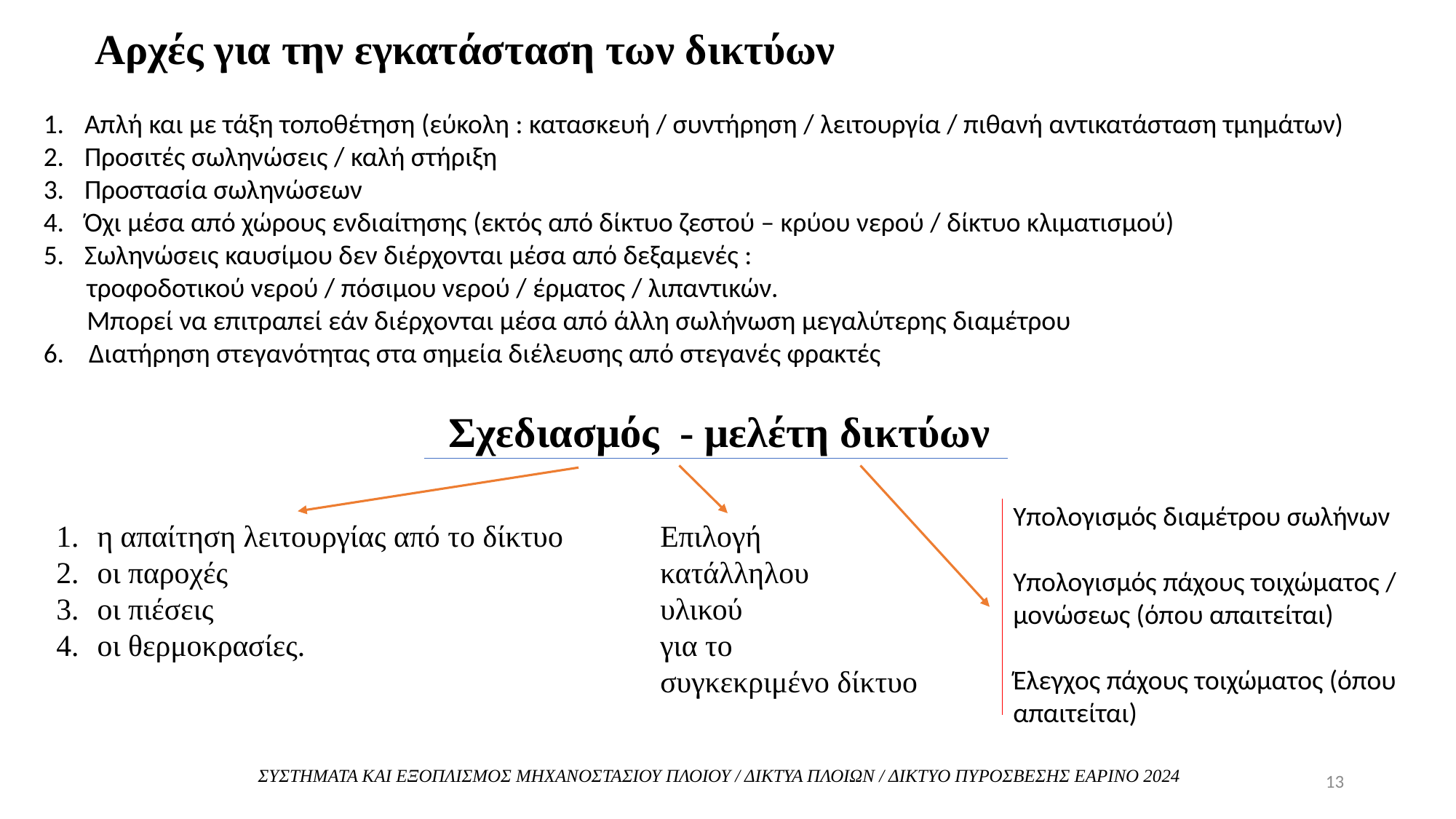

Αρχές για την εγκατάσταση των δικτύων
Απλή και με τάξη τοποθέτηση (εύκολη : κατασκευή / συντήρηση / λειτουργία / πιθανή αντικατάσταση τμημάτων)
Προσιτές σωληνώσεις / καλή στήριξη
Προστασία σωληνώσεων
Όχι μέσα από χώρους ενδιαίτησης (εκτός από δίκτυο ζεστού – κρύου νερού / δίκτυο κλιματισμού)
Σωληνώσεις καυσίμου δεν διέρχονται μέσα από δεξαμενές :
       τροφοδοτικού νερού / πόσιμου νερού / έρματος / λιπαντικών.
       Μπορεί να επιτραπεί εάν διέρχονται μέσα από άλλη σωλήνωση μεγαλύτερης διαμέτρου
6.    Διατήρηση στεγανότητας στα σημεία διέλευσης από στεγανές φρακτές
Σχεδιασμός  - μελέτη δικτύων
Υπολογισμός διαμέτρου σωλήνων

Υπολογισμός πάχους τοιχώματος / μονώσεως (όπου απαιτείται)

Έλεγχος πάχους τοιχώματος (όπου απαιτείται)
η απαίτηση λειτουργίας από το δίκτυο
οι παροχές
οι πιέσεις
οι θερμοκρασίες.
Επιλογή
κατάλληλου
υλικού
για το
συγκεκριμένο δίκτυο
ΣΥΣΤΗΜΑΤΑ ΚΑΙ ΕΞΟΠΛΙΣΜΟΣ ΜΗΧΑΝΟΣΤΑΣΙΟΥ ΠΛΟΙΟΥ / ΔΙΚΤΥΑ ΠΛΟΙΩΝ / ΔΙΚΤΥΟ ΠΥΡΟΣΒΕΣΗΣ ΕΑΡΙΝΟ 2024
13